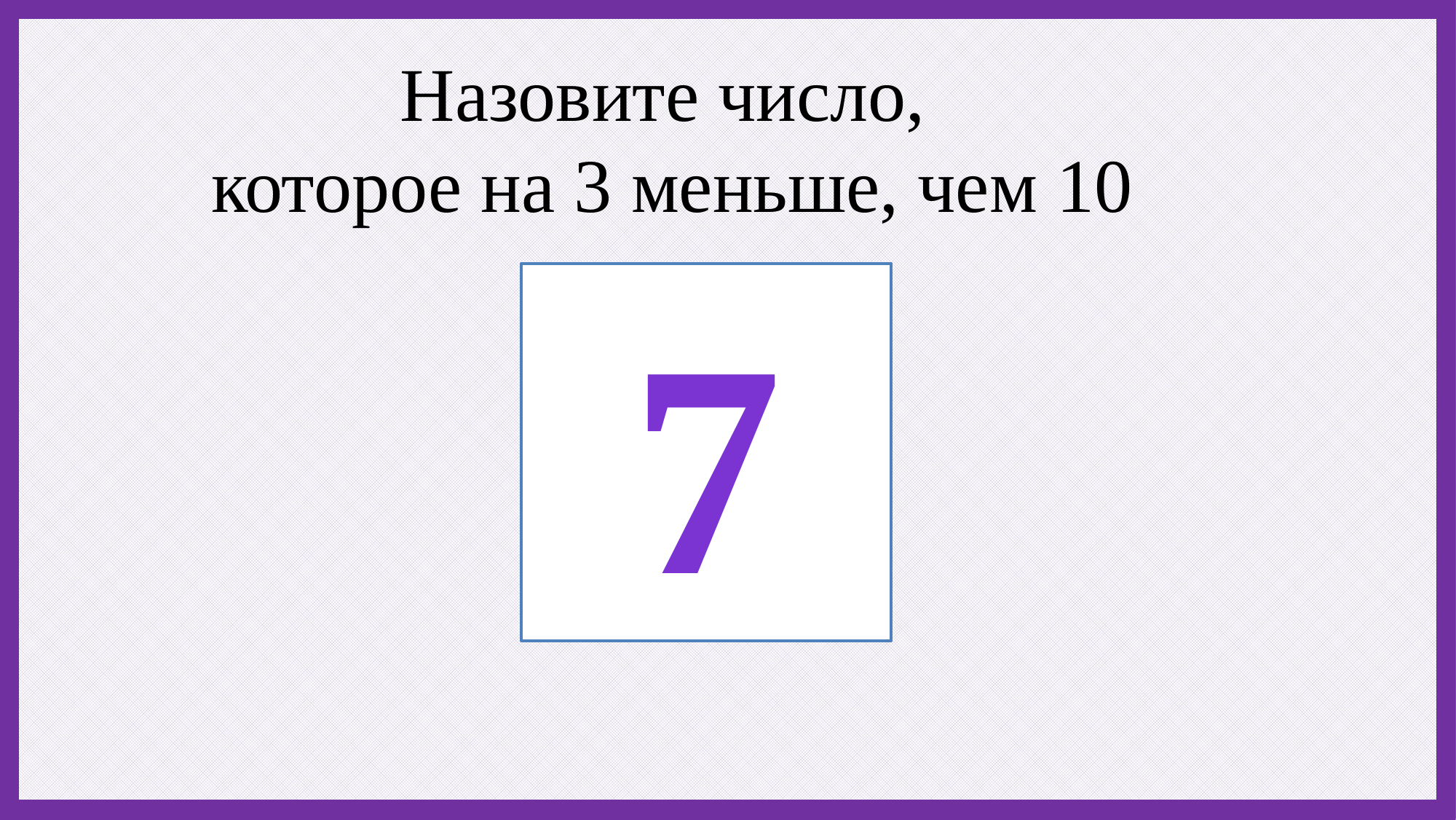

Назовите число,
 которое на 3 меньше, чем 10
7